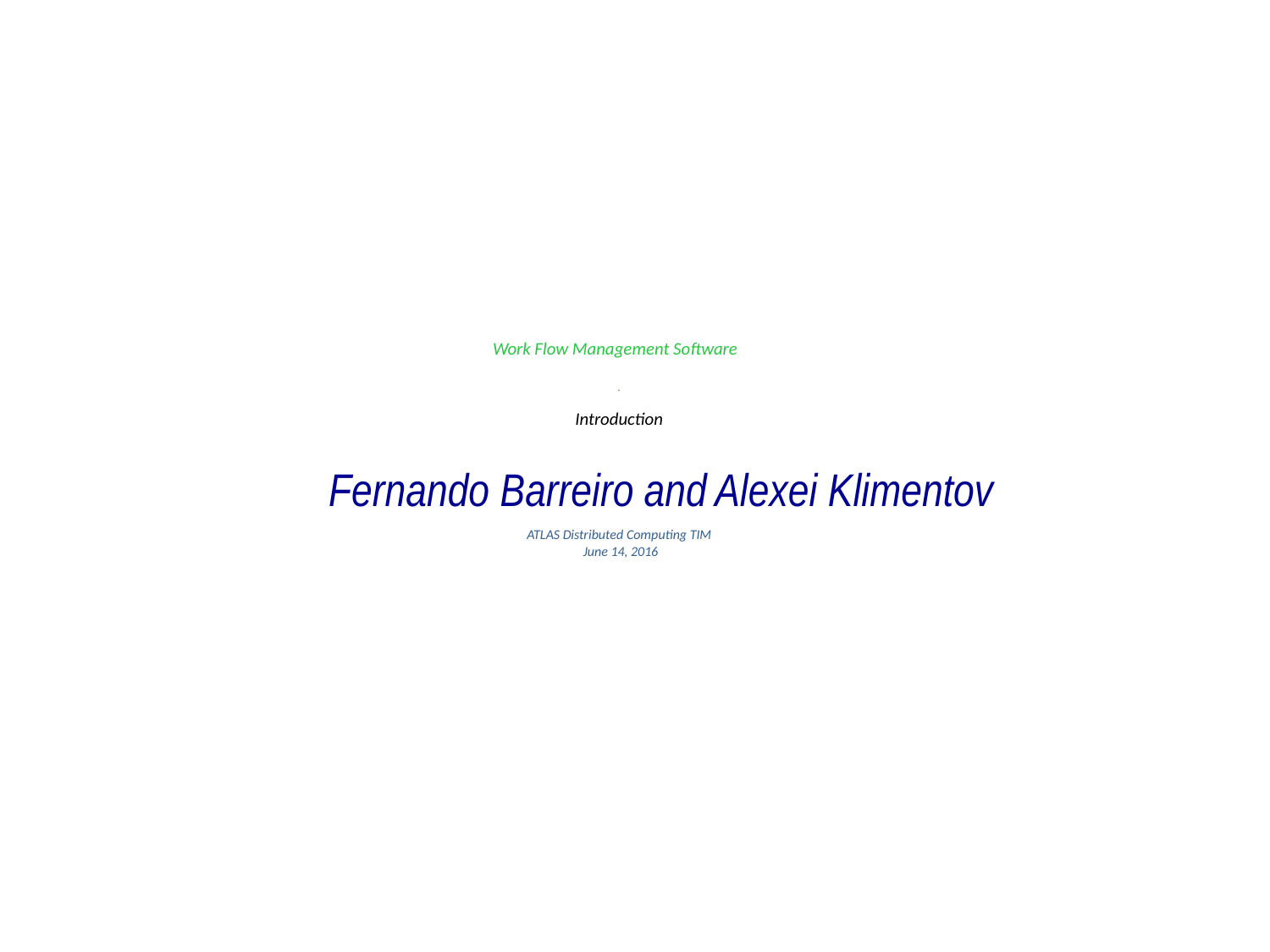

# Work Flow Management Software . Introduction ATLAS Distributed Computing TIM June 14, 2016

Fernando Barreiro and Alexei Klimentov